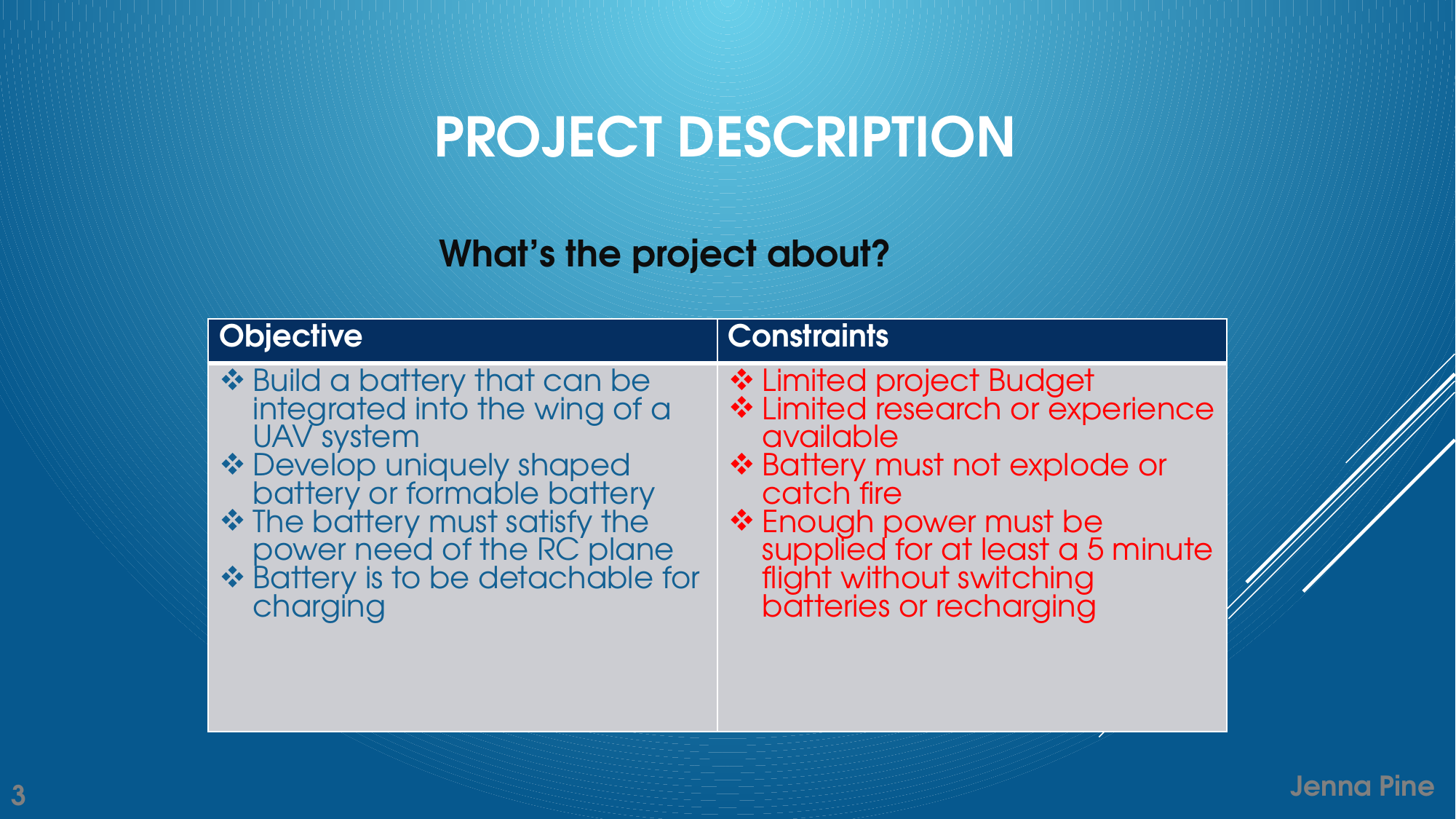

# Project Description
What’s the project about?
| Objective | Constraints |
| --- | --- |
| Build a battery that can be integrated into the wing of a UAV system Develop uniquely shaped battery or formable battery The battery must satisfy the power need of the RC plane Battery is to be detachable for charging | Limited project Budget Limited research or experience available Battery must not explode or catch fire Enough power must be supplied for at least a 5 minute flight without switching batteries or recharging |
Jenna Pine
3